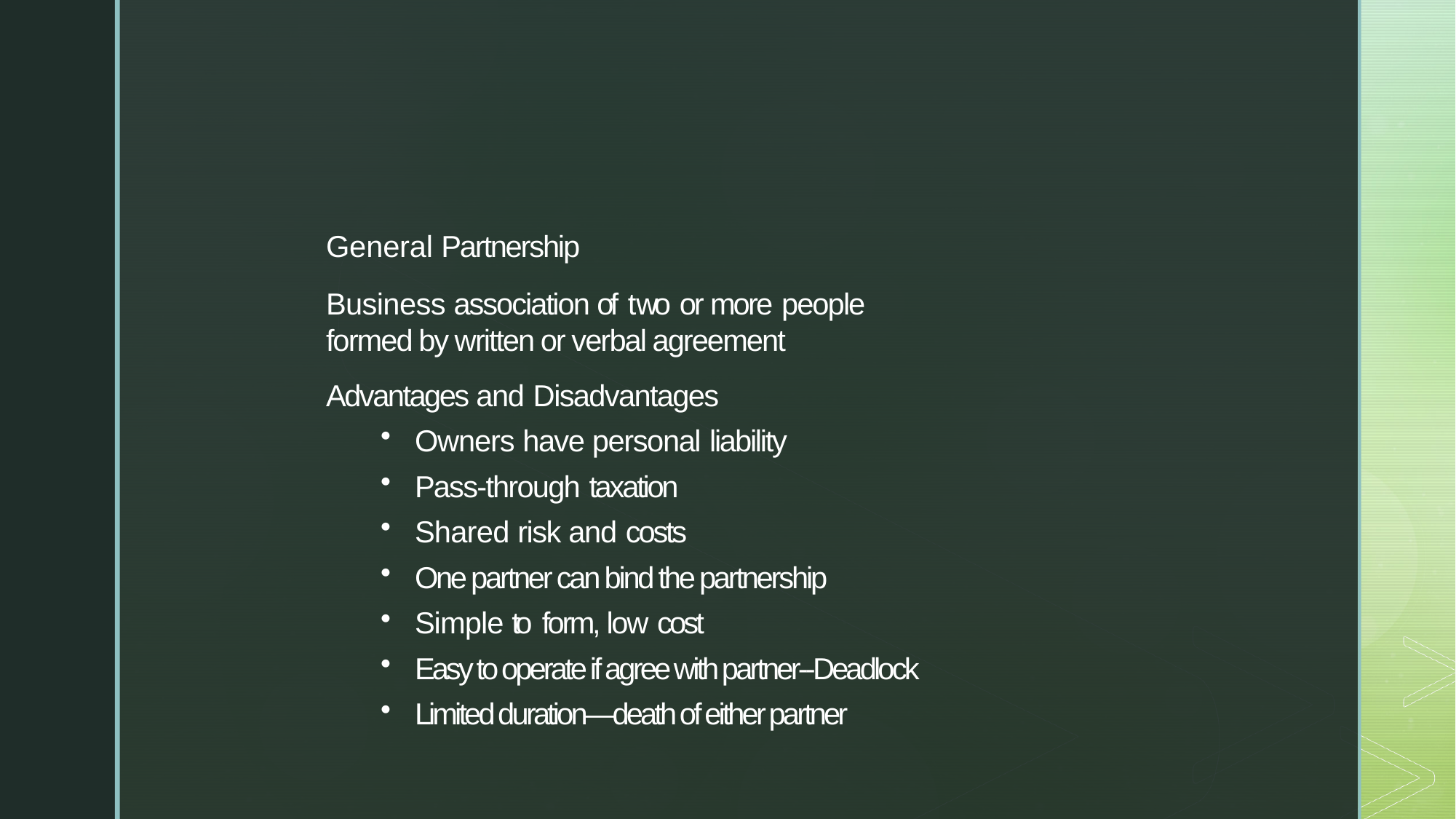

General Partnership
Business association of  t wo  or more people formed by written or verbal agreement
Advantages and Disadvantages
Owners have personal liability
Pass-through taxation
Shared risk and costs
One partner can bind the partnership
Simple to  form, low cost
Easy to operate if agree with partner--Deadlock
Limited duration—death of either partner